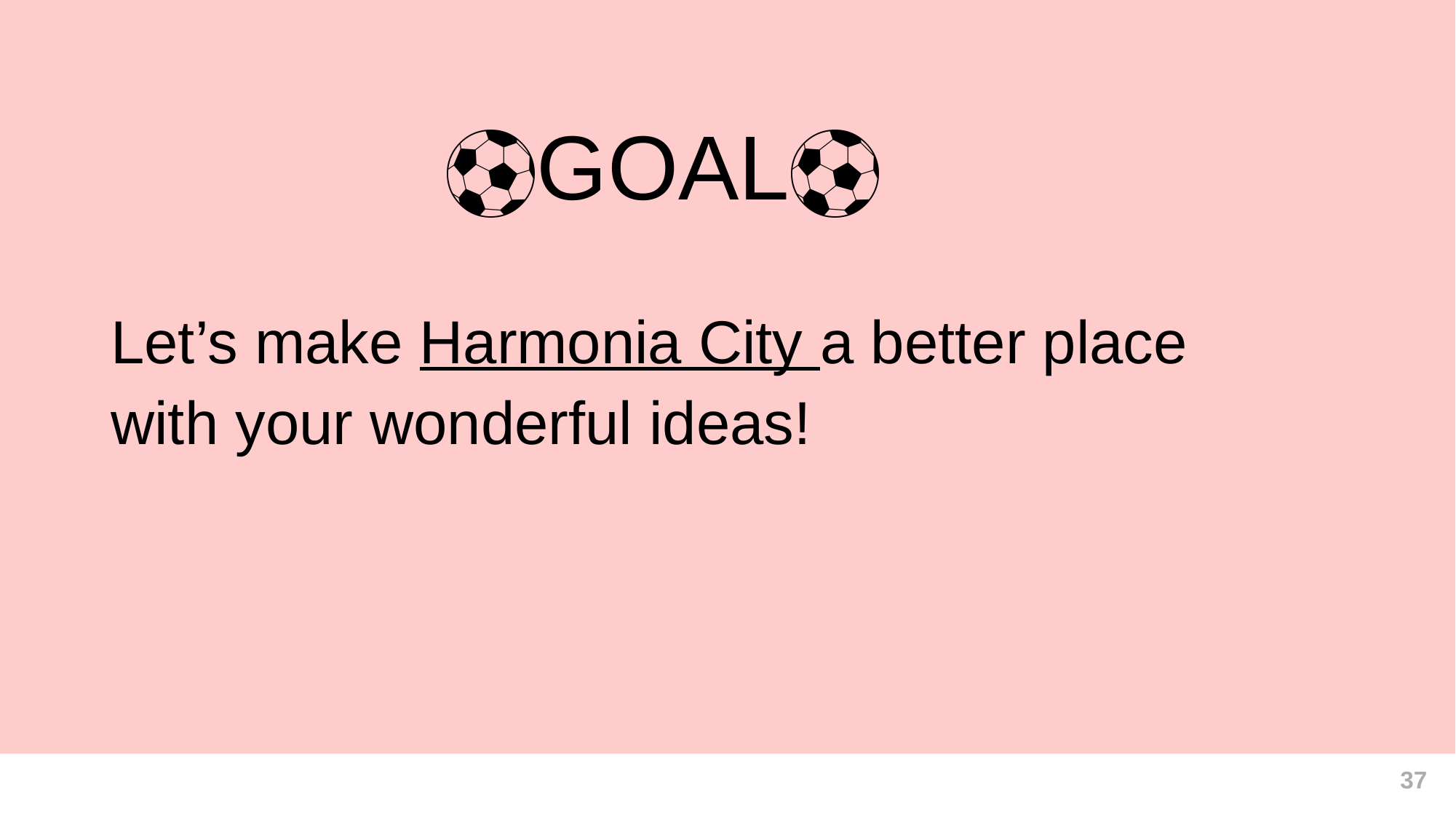

# ⚽GOAL⚽

Let’s make Harmonia City a better place
with your wonderful ideas!